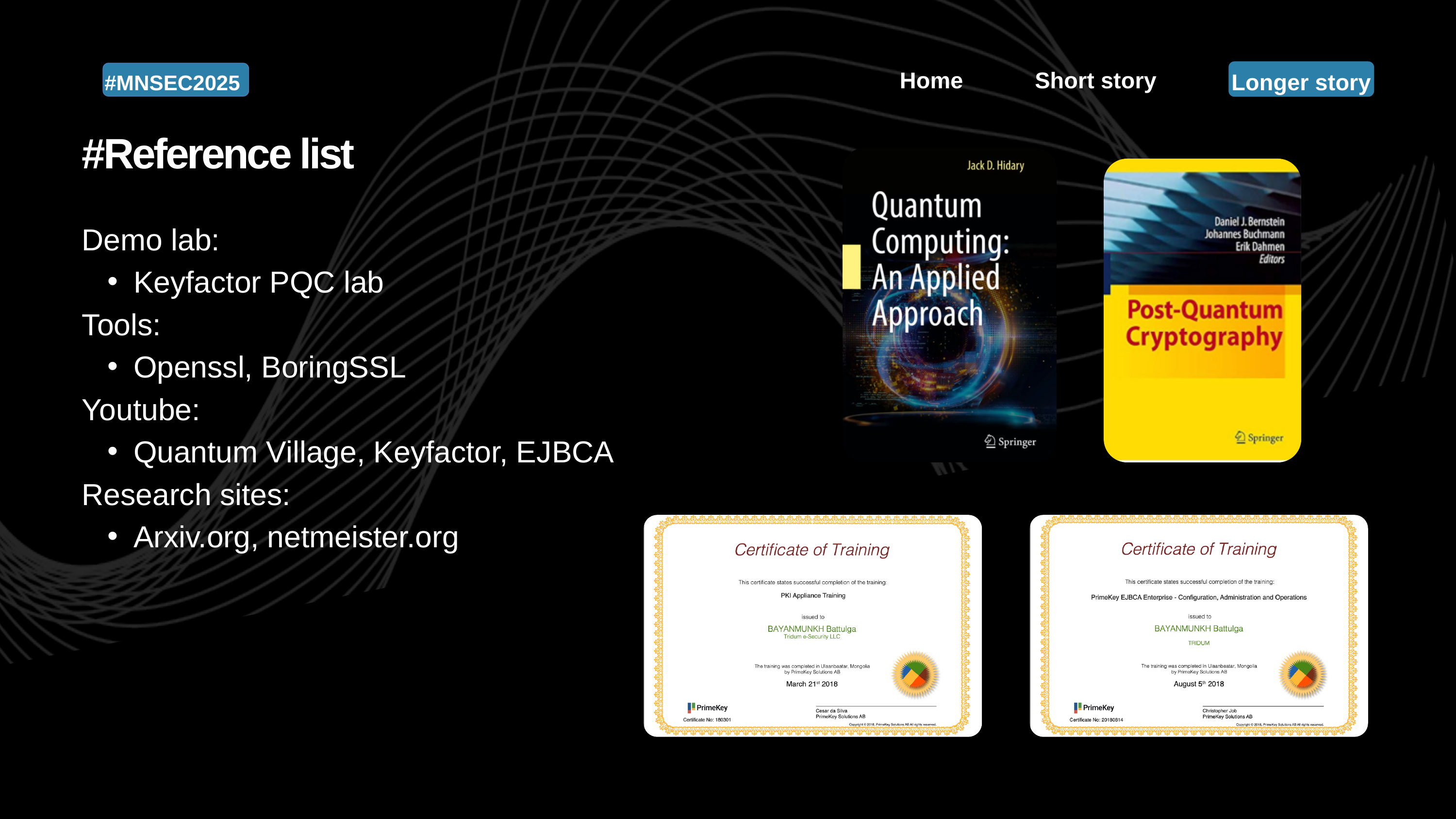

Home
Short story
Longer story
#MNSEC2025
#Reference list

Demo lab:
Keyfactor PQC lab
Tools:
Openssl, BoringSSL
Youtube:
Quantum Village, Keyfactor, EJBCA
Research sites:
Arxiv.org, netmeister.org